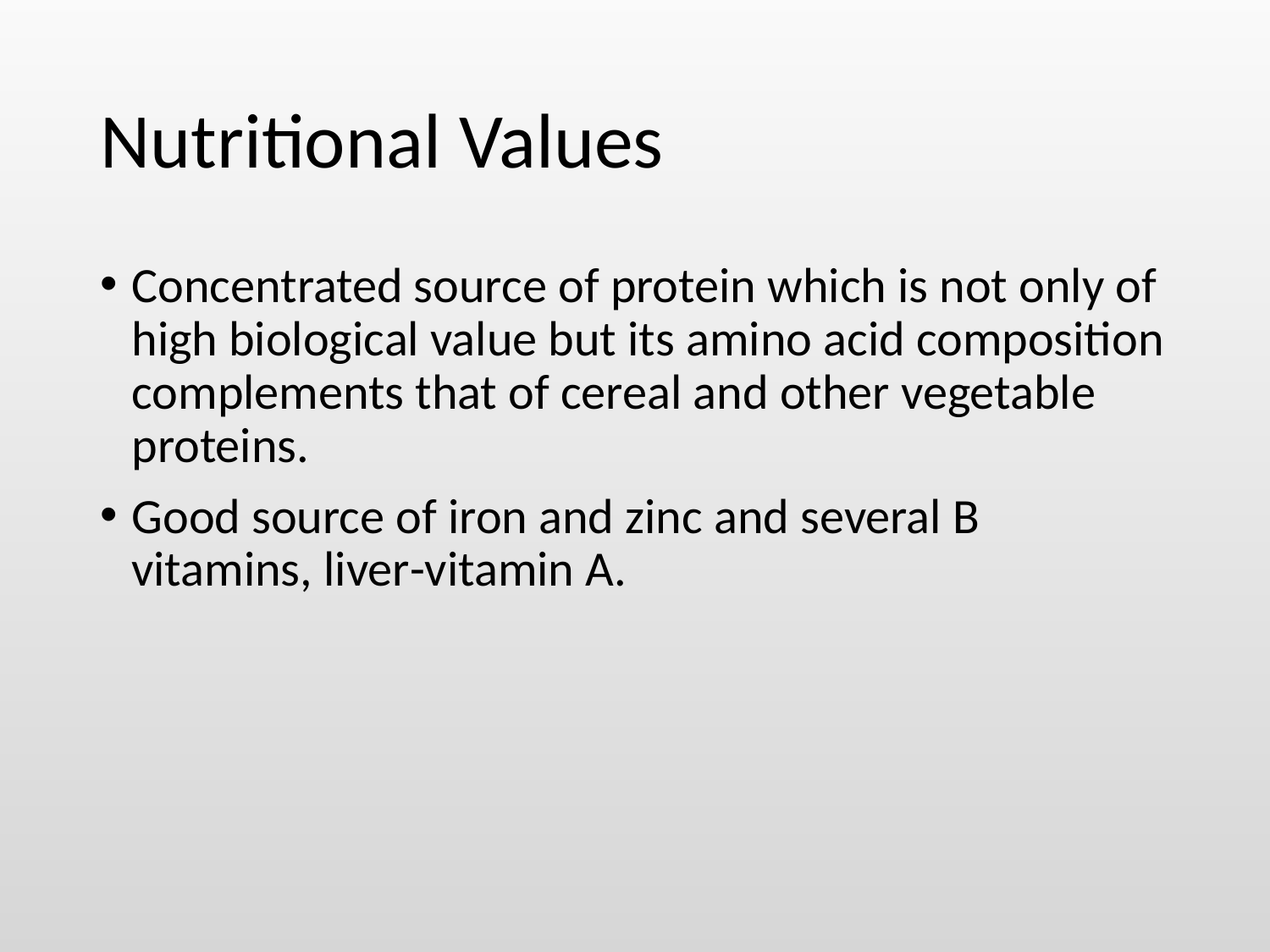

# Nutritional Values
Concentrated source of protein which is not only of high biological value but its amino acid composition complements that of cereal and other vegetable proteins.
Good source of iron and zinc and several B vitamins, liver-vitamin A.